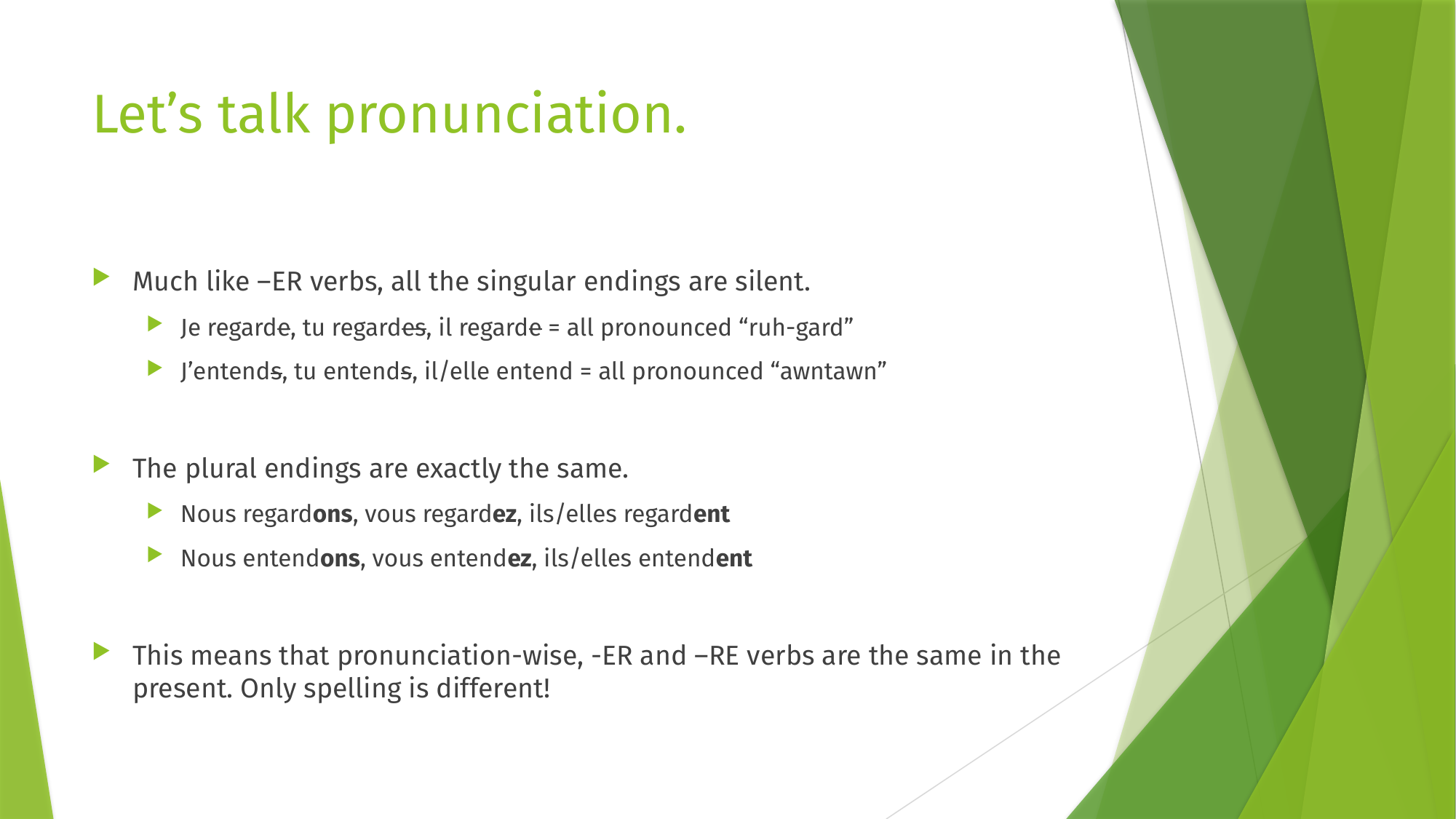

# Let’s talk pronunciation.
Much like –ER verbs, all the singular endings are silent.
Je regarde, tu regardes, il regarde = all pronounced “ruh-gard”
J’entends, tu entends, il/elle entend = all pronounced “awntawn”

The plural endings are exactly the same.
Nous regardons, vous regardez, ils/elles regardent
Nous entendons, vous entendez, ils/elles entendent

This means that pronunciation-wise, -ER and –RE verbs are the same in the present. Only spelling is different!